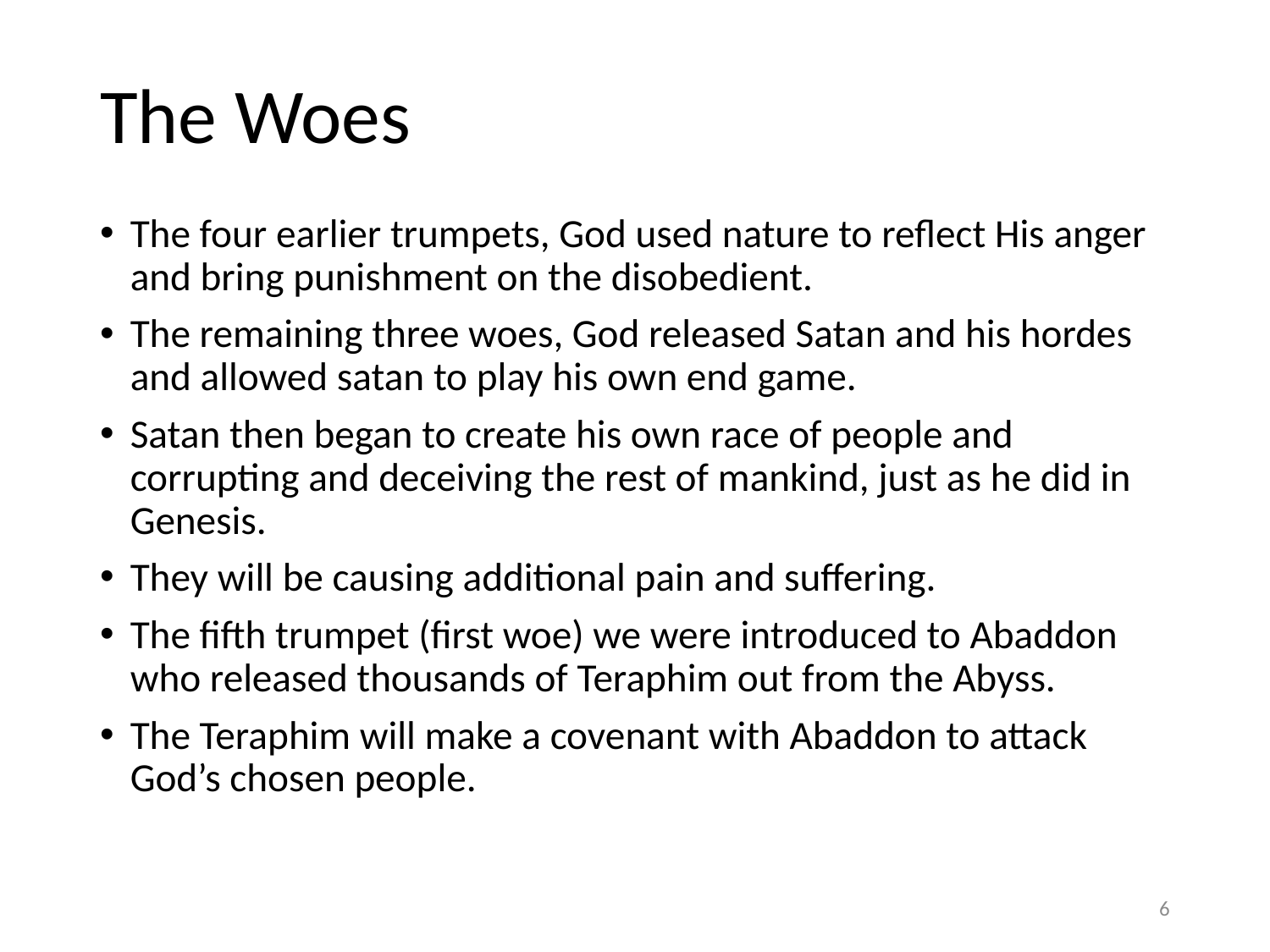

# The Woes
The four earlier trumpets, God used nature to reflect His anger and bring punishment on the disobedient.
The remaining three woes, God released Satan and his hordes and allowed satan to play his own end game.
Satan then began to create his own race of people and corrupting and deceiving the rest of mankind, just as he did in Genesis.
They will be causing additional pain and suffering.
The fifth trumpet (first woe) we were introduced to Abaddon who released thousands of Teraphim out from the Abyss.
The Teraphim will make a covenant with Abaddon to attack God’s chosen people.

6